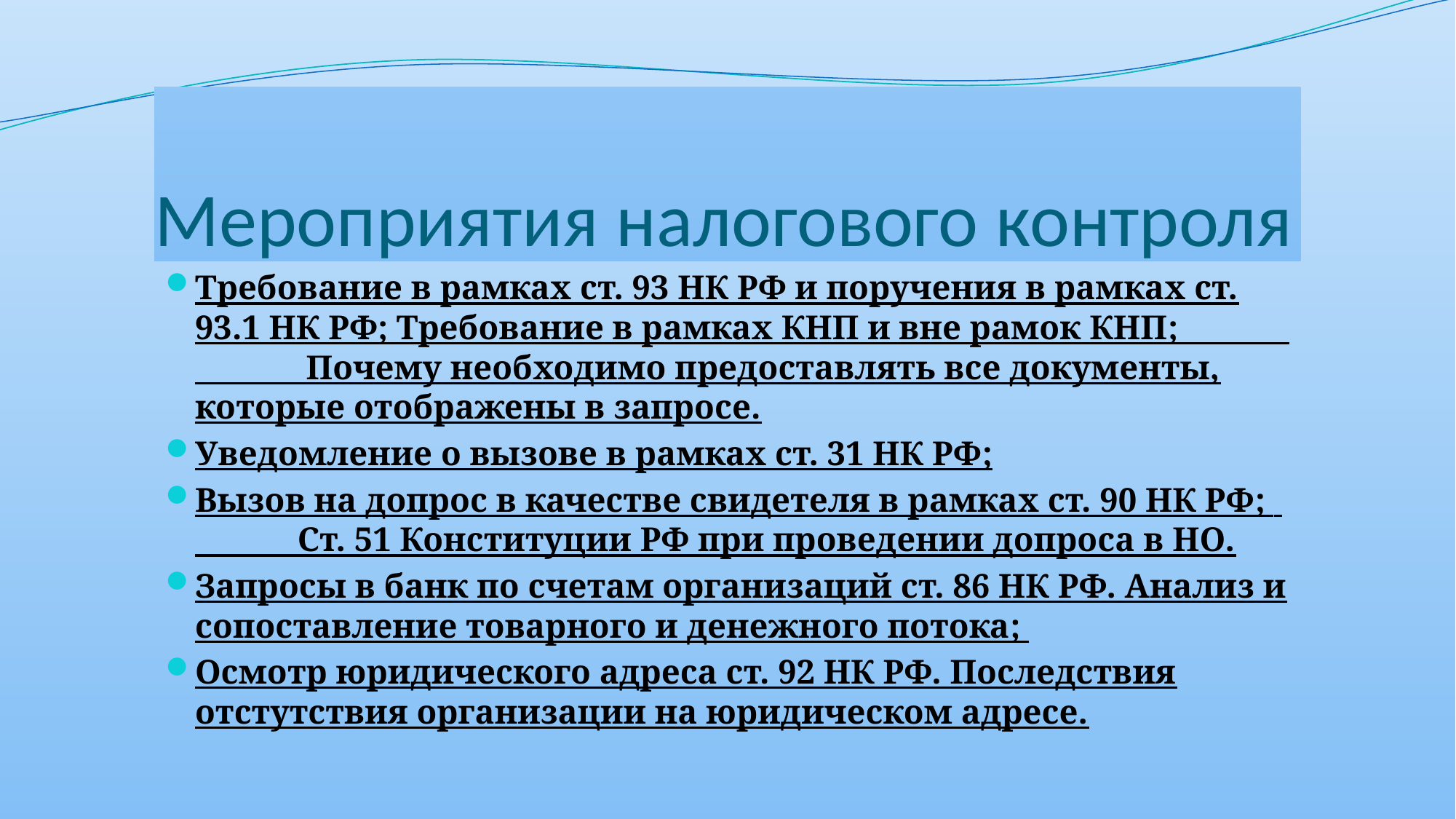

# Мероприятия налогового контроля
Требование в рамках ст. 93 НК РФ и поручения в рамках ст. 93.1 НК РФ; Требование в рамках КНП и вне рамок КНП;                           Почему необходимо предоставлять все документы, которые отображены в запросе.
Уведомление о вызове в рамках ст. 31 НК РФ;
Вызов на допрос в качестве свидетеля в рамках ст. 90 НК РФ;               Ст. 51 Конституции РФ при проведении допроса в НО.
Запросы в банк по счетам организаций ст. 86 НК РФ. Анализ и сопоставление товарного и денежного потока;
Осмотр юридического адреса ст. 92 НК РФ. Последствия отстутствия организации на юридическом адресе.